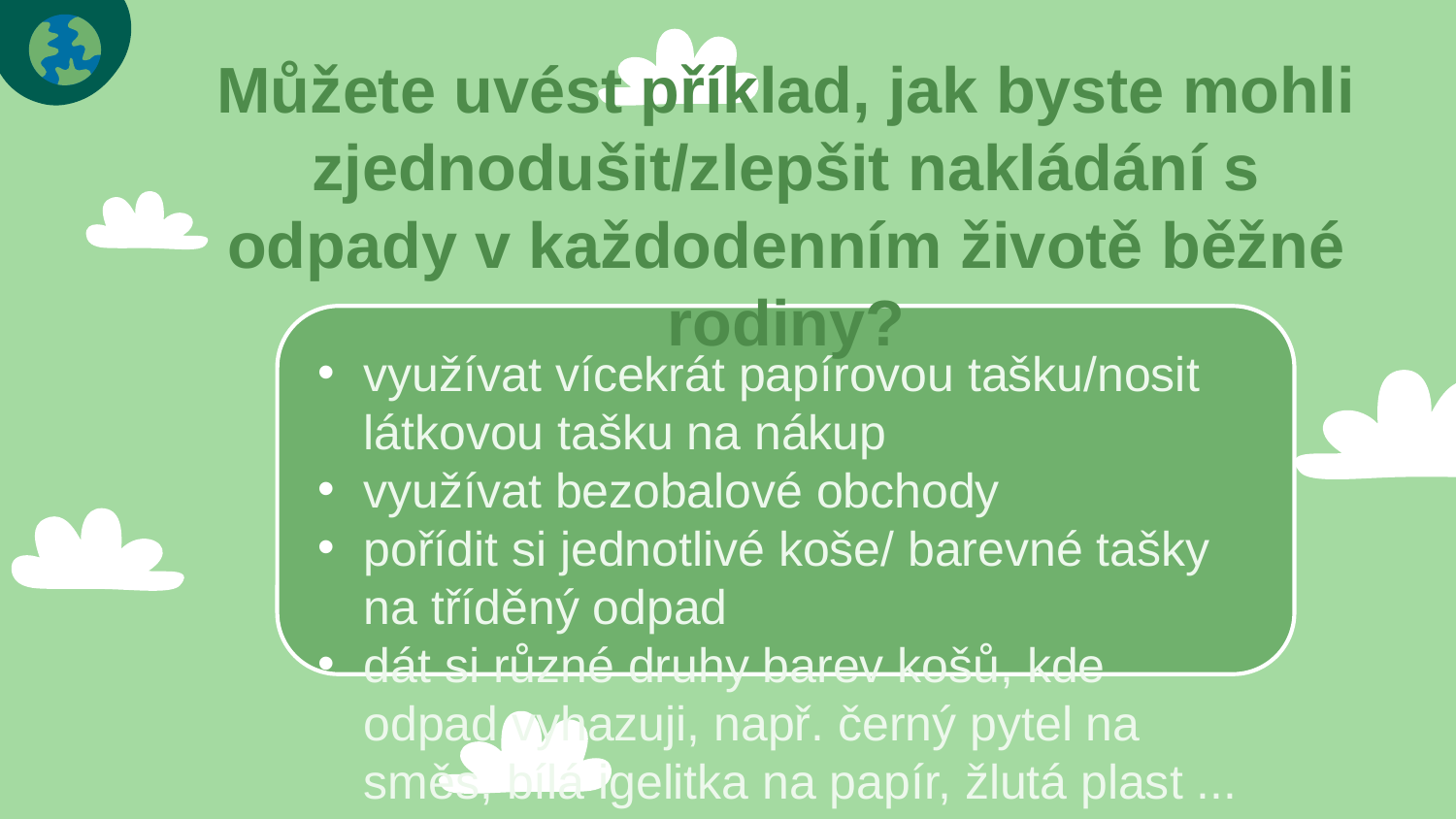

Můžete uvést příklad, jak byste mohli zjednodušit/zlepšit nakládání s odpady v každodenním životě běžné rodiny?

využívat vícekrát papírovou tašku/nosit látkovou tašku na nákup
využívat bezobalové obchody
pořídit si jednotlivé koše/ barevné tašky na tříděný odpad
dát si různé druhy barev košů, kde odpad vyhazuji, např. černý pytel na směs, bílá igelitka na papír, žlutá plast ...